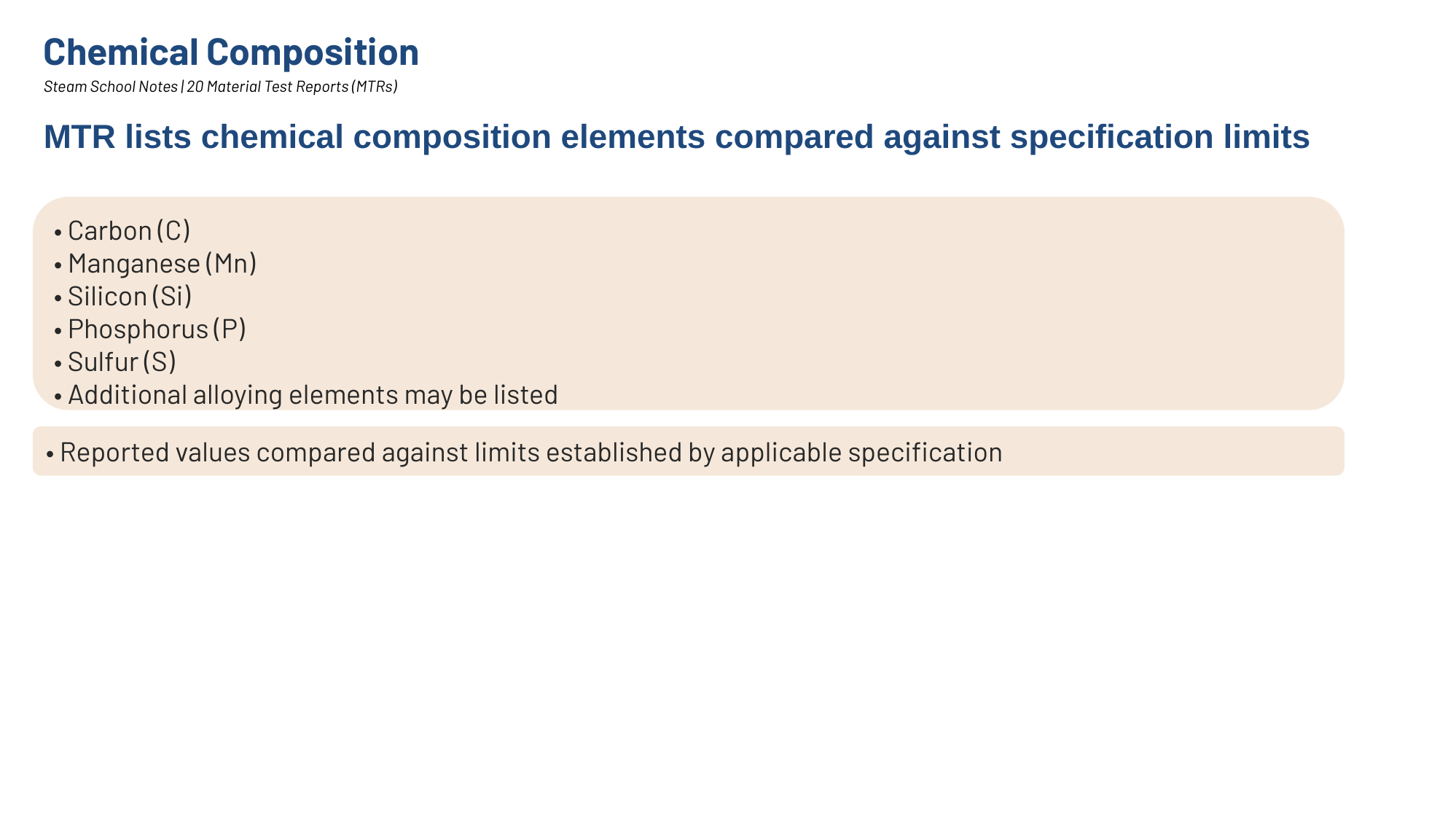

Chemical Composition
Steam School Notes | 20 Material Test Reports (MTRs)
MTR lists chemical composition elements compared against specification limits
• Carbon (C)
• Manganese (Mn)
• Silicon (Si)
• Phosphorus (P)
• Sulfur (S)
• Additional alloying elements may be listed

• Reported values compared against limits established by applicable specification